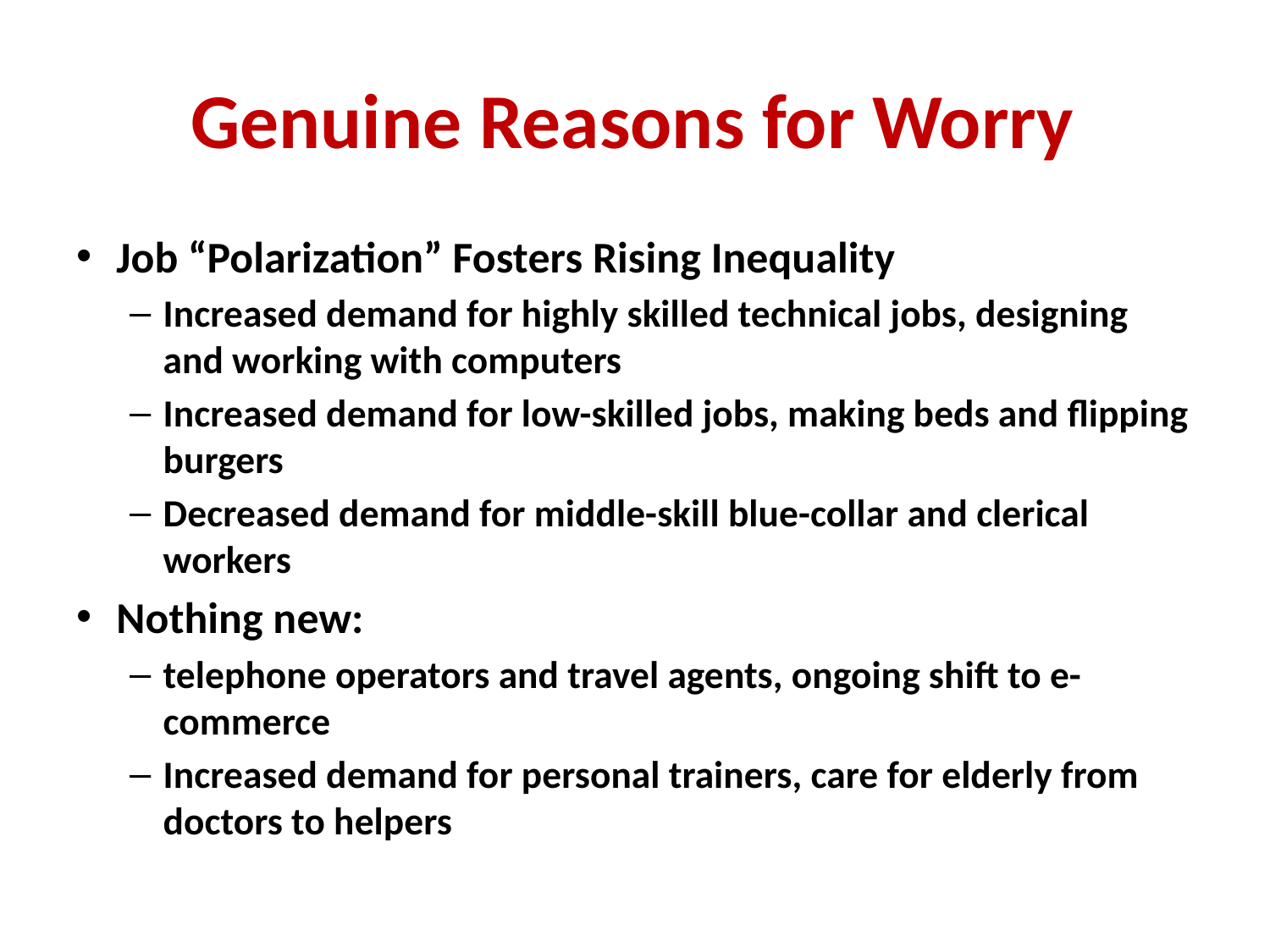

# Genuine Reasons for Worry
Job “Polarization” Fosters Rising Inequality
Increased demand for highly skilled technical jobs, designing and working with computers
Increased demand for low-skilled jobs, making beds and flipping burgers
Decreased demand for middle-skill blue-collar and clerical workers
Nothing new:
telephone operators and travel agents, ongoing shift to e-commerce
Increased demand for personal trainers, care for elderly from doctors to helpers